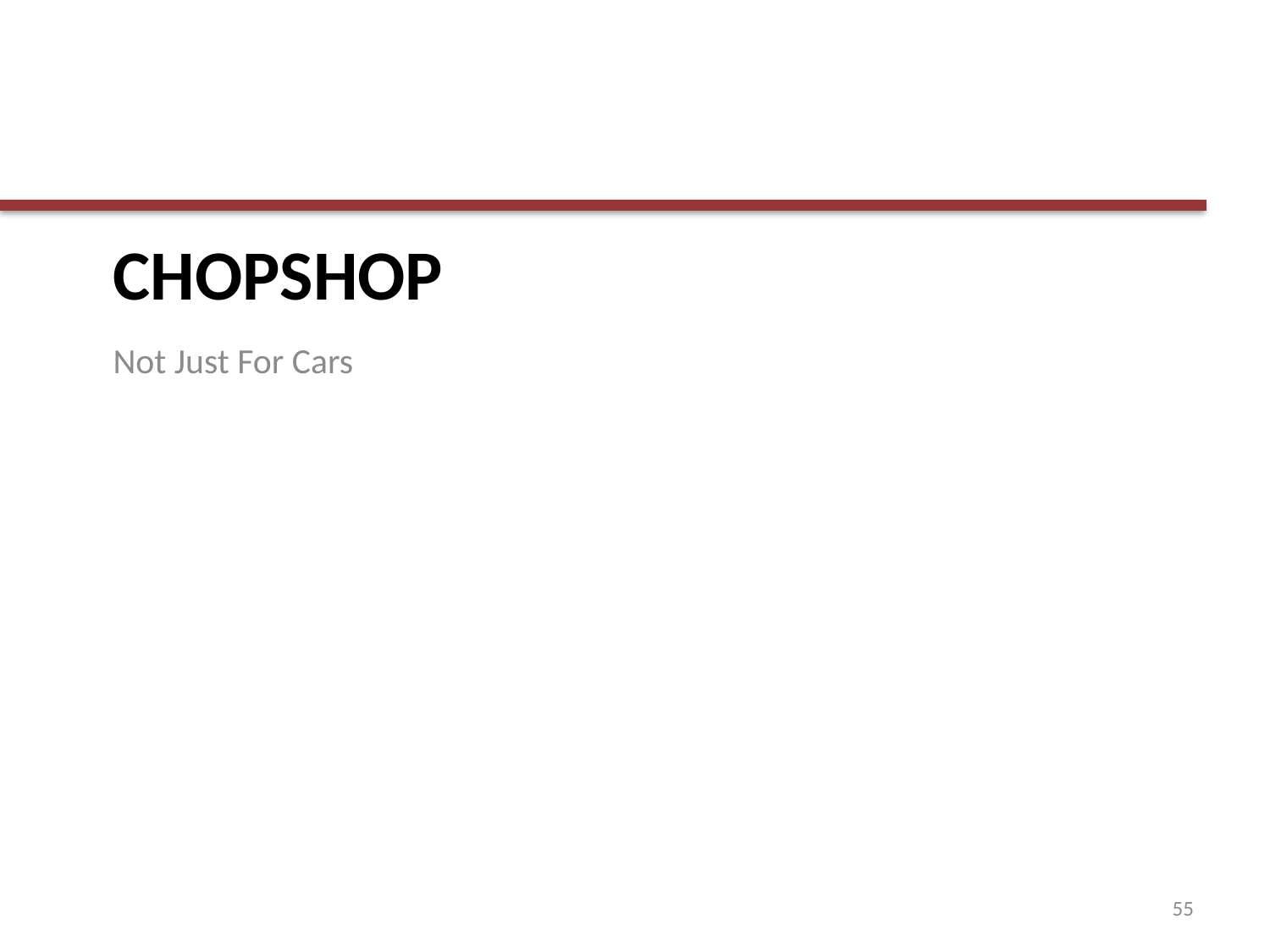

# Chopshop
Not Just For Cars
55